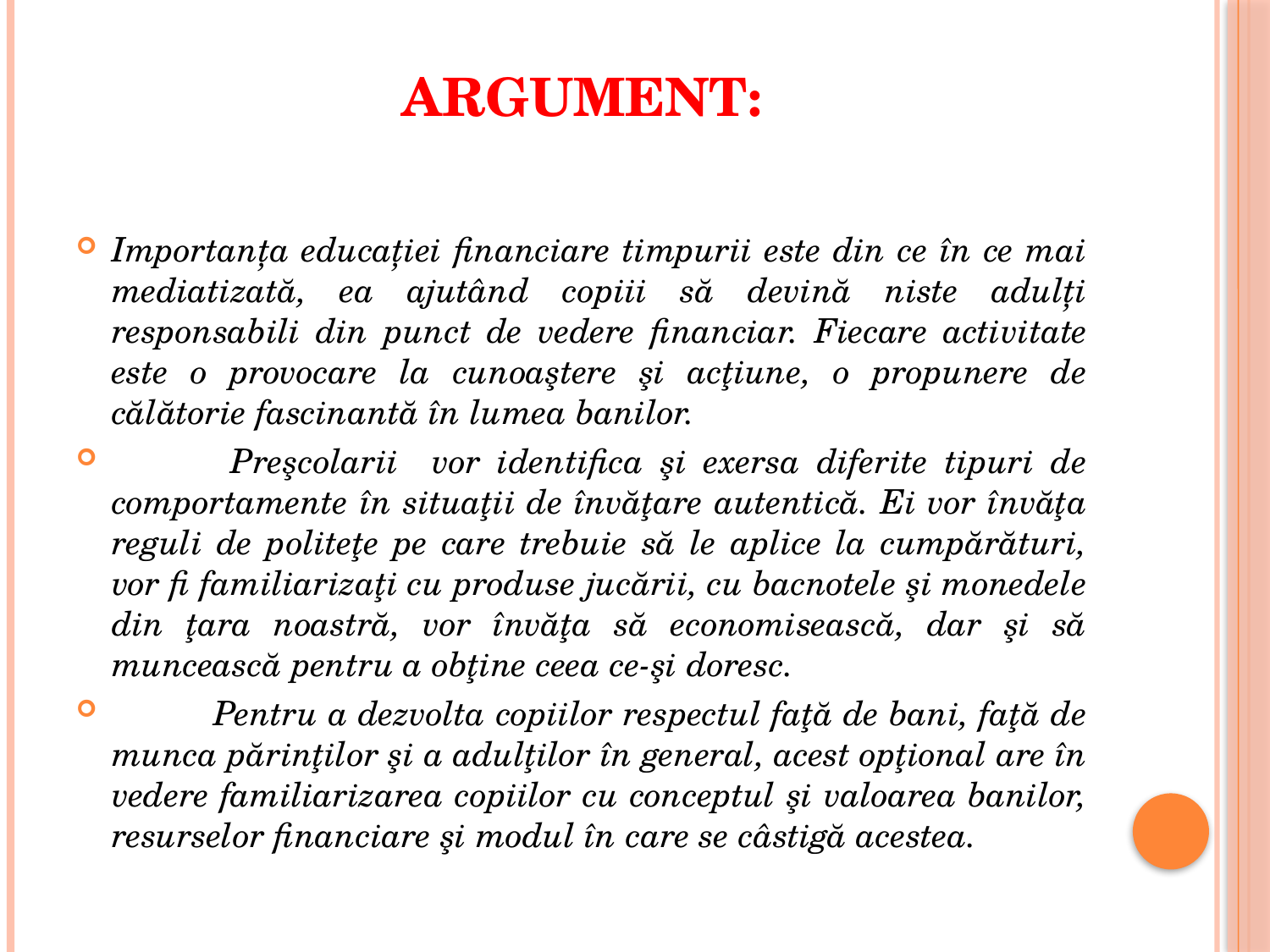

# ARGUMENT:
Importanţa educaţiei financiare timpurii este din ce în ce mai mediatizată, ea ajutând copiii să devină niste adulţi responsabili din punct de vedere financiar. Fiecare activitate este o provocare la cunoaştere şi acţiune, o propunere de călătorie fascinantă în lumea banilor.
       Preşcolarii  vor identifica şi exersa diferite tipuri de comportamente în situaţii de învăţare autentică. Ei vor învăţa reguli de politeţe pe care trebuie să le aplice la cumpărături, vor fi familiarizaţi cu produse jucării, cu bacnotele şi monedele din ţara noastră, vor învăţa să economisească, dar şi să muncească pentru a obţine ceea ce-şi doresc.
	Pentru a dezvolta copiilor respectul faţă de bani, faţă de munca părinţilor şi a adulţilor în general, acest opţional are în vedere familiarizarea copiilor cu conceptul şi valoarea banilor, resurselor financiare şi modul în care se câstigă acestea.